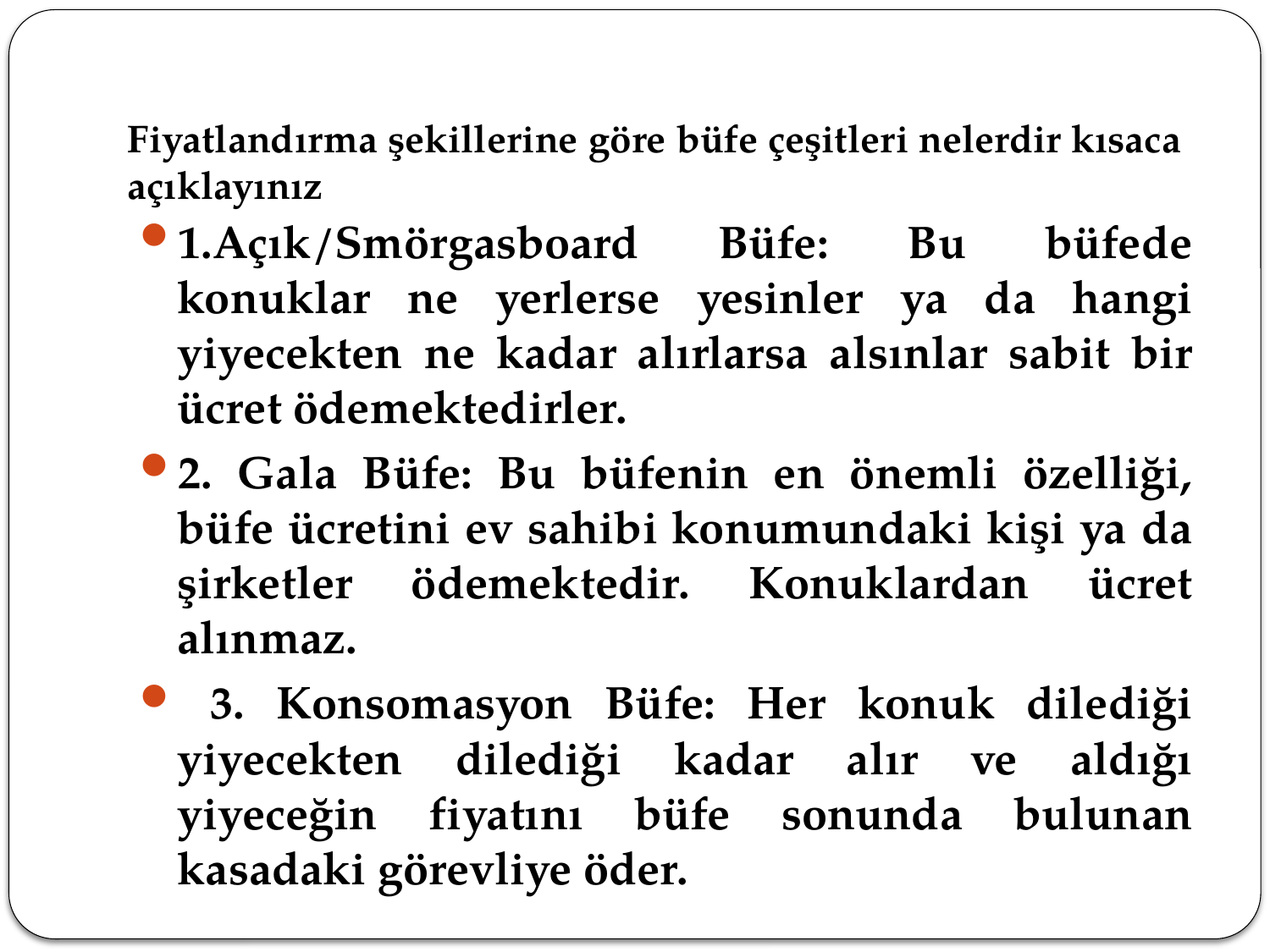

# Fiyatlandırma şekillerine göre büfe çeşitleri nelerdir kısaca açıklayınız
1.Açık/Smörgasboard Büfe: Bu büfede konuklar ne yerlerse yesinler ya da hangi yiyecekten ne kadar alırlarsa alsınlar sabit bir ücret ödemektedirler.
2. Gala Büfe: Bu büfenin en önemli özelliği, büfe ücretini ev sahibi konumundaki kişi ya da şirketler ödemektedir. Konuklardan ücret alınmaz.
 3. Konsomasyon Büfe: Her konuk dilediği yiyecekten dilediği kadar alır ve aldığı yiyeceğin fiyatını büfe sonunda bulunan kasadaki görevliye öder.